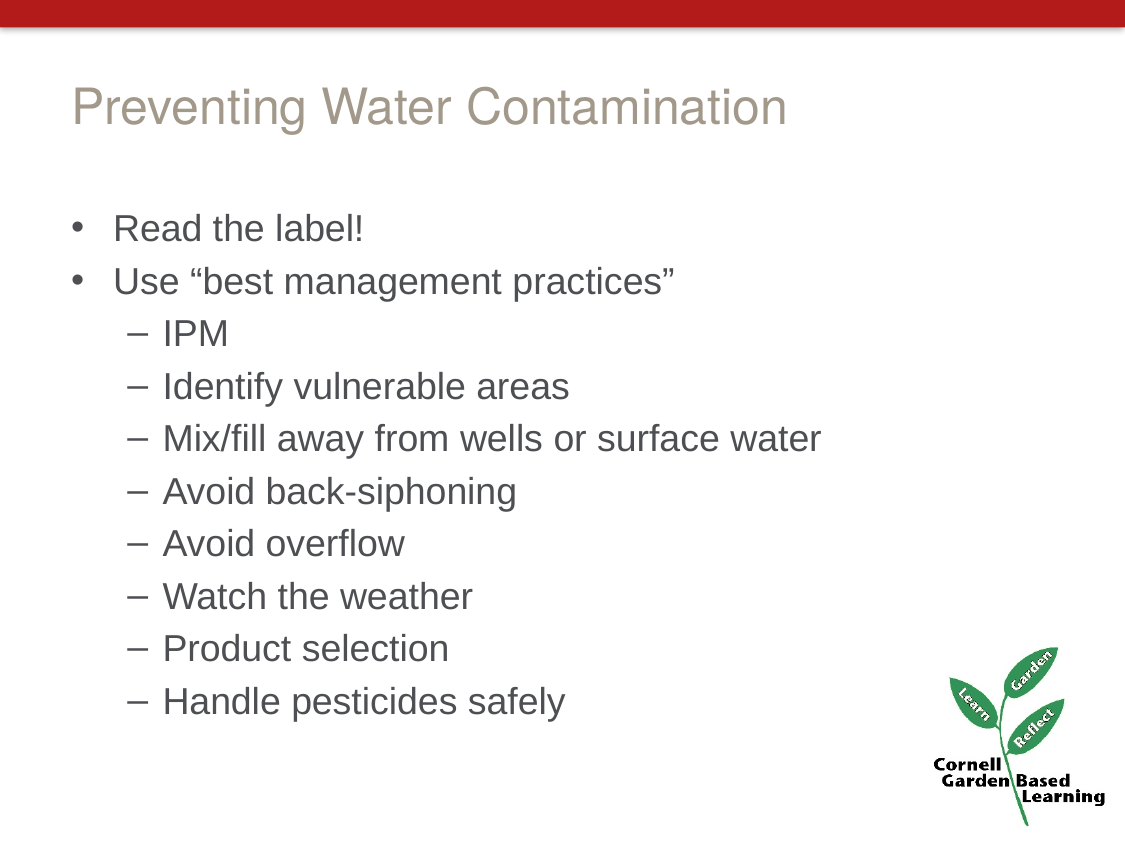

# Preventing Water Contamination
Read the label!
Use “best management practices”
IPM
Identify vulnerable areas
Mix/fill away from wells or surface water
Avoid back-siphoning
Avoid overflow
Watch the weather
Product selection
Handle pesticides safely